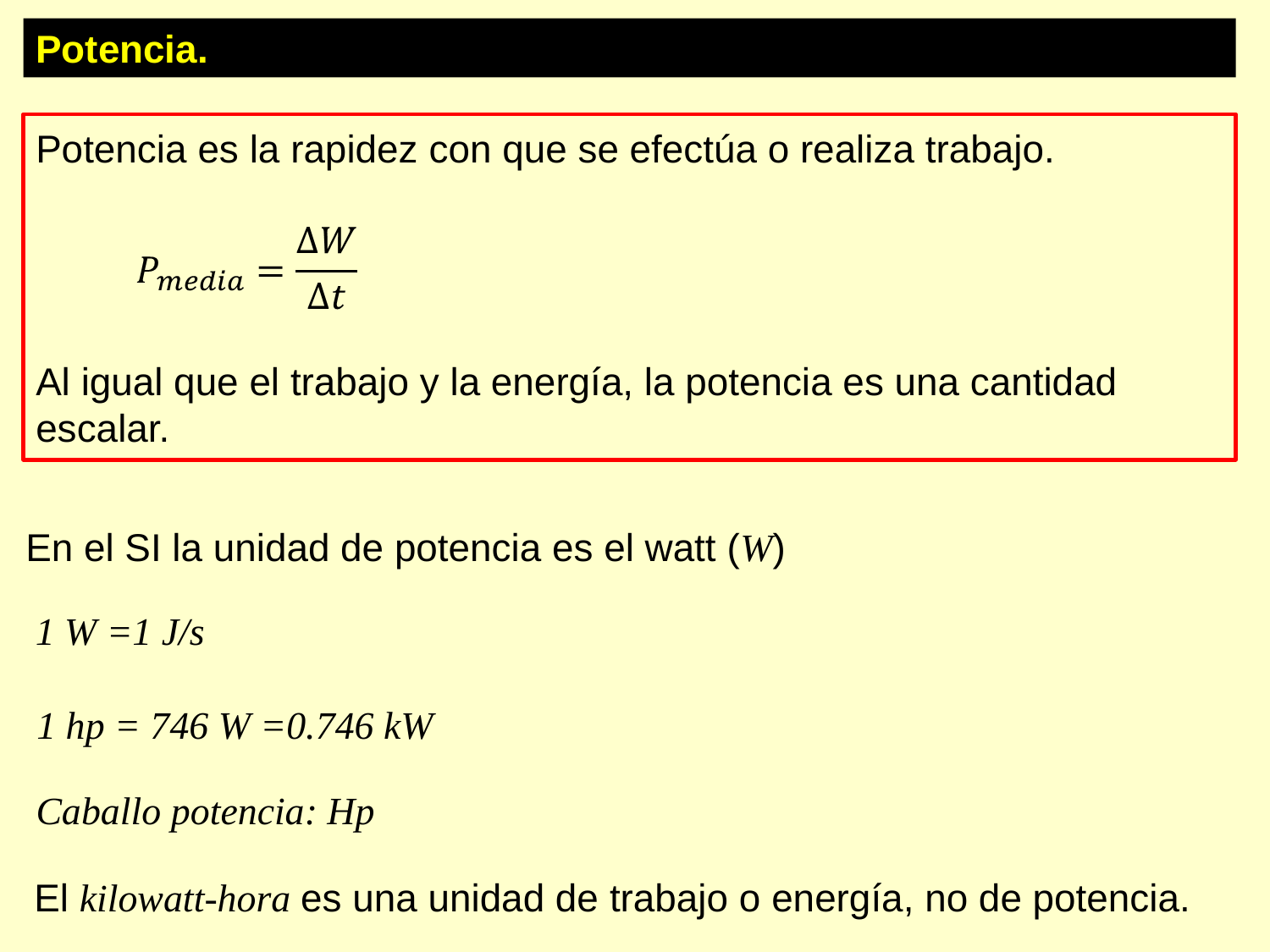

Potencia.

Potencia es la rapidez con que se efectúa o realiza trabajo.

Al igual que el trabajo y la energía, la potencia es una cantidad escalar.

En el SI la unidad de potencia es el watt (W)
1 W =1 J/s
1 hp = 746 W =0.746 kW
Caballo potencia: Hp
El kilowatt-hora es una unidad de trabajo o energía, no de potencia.